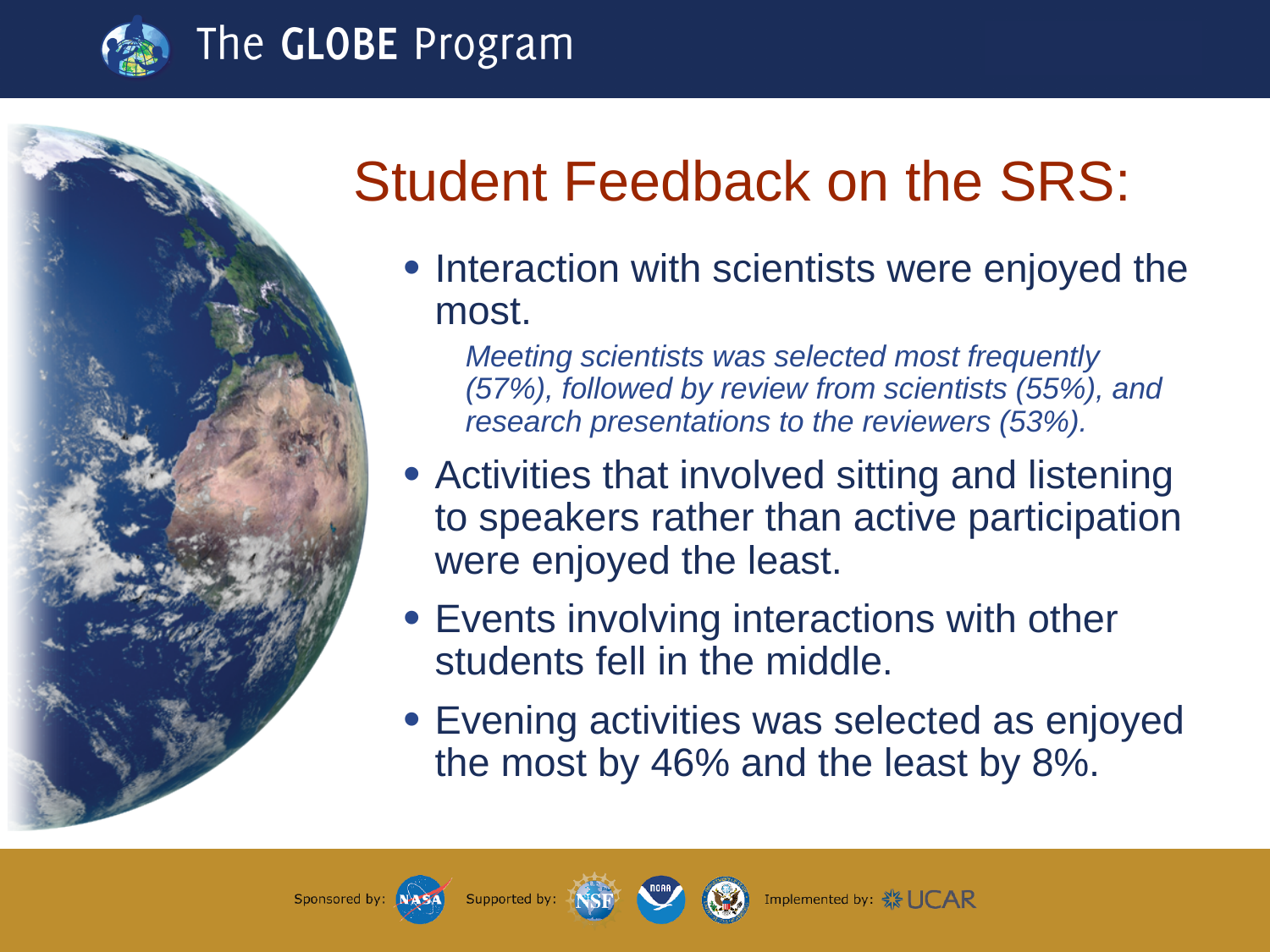

# Student Feedback on the SRS:
Interaction with scientists were enjoyed the most.
Meeting scientists was selected most frequently (57%), followed by review from scientists (55%), and research presentations to the reviewers (53%).
Activities that involved sitting and listening to speakers rather than active participation were enjoyed the least.
Events involving interactions with other students fell in the middle.
Evening activities was selected as enjoyed the most by 46% and the least by 8%.